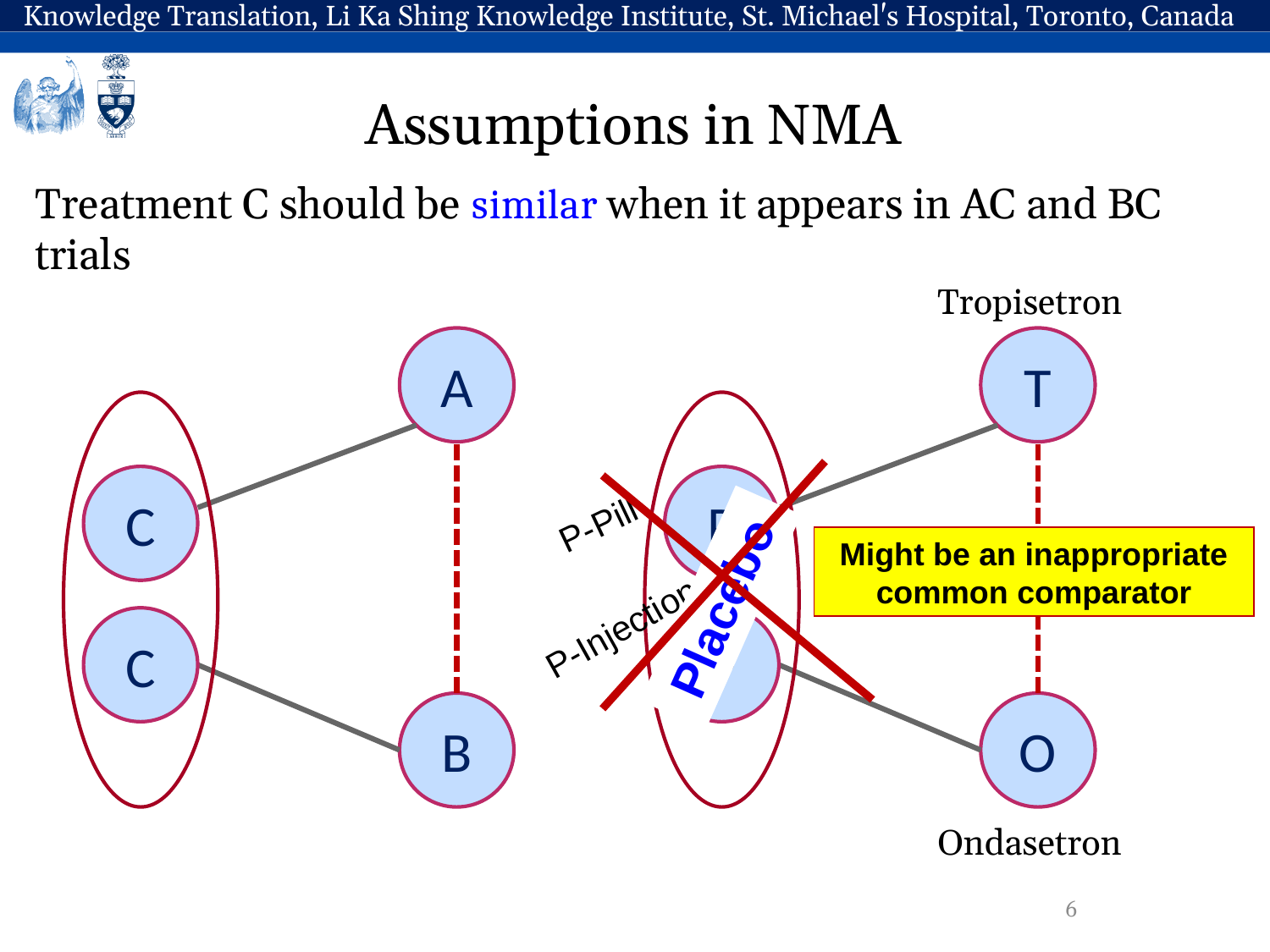

# Assumptions in NMA
Treatment C should be similar when it appears in AC and BC trials
Tropisetron
A
T

C
P
P-Pill
Might be an inappropriate common comparator
Placebo
P-Injection
C
P
B
O

Ondasetron
6